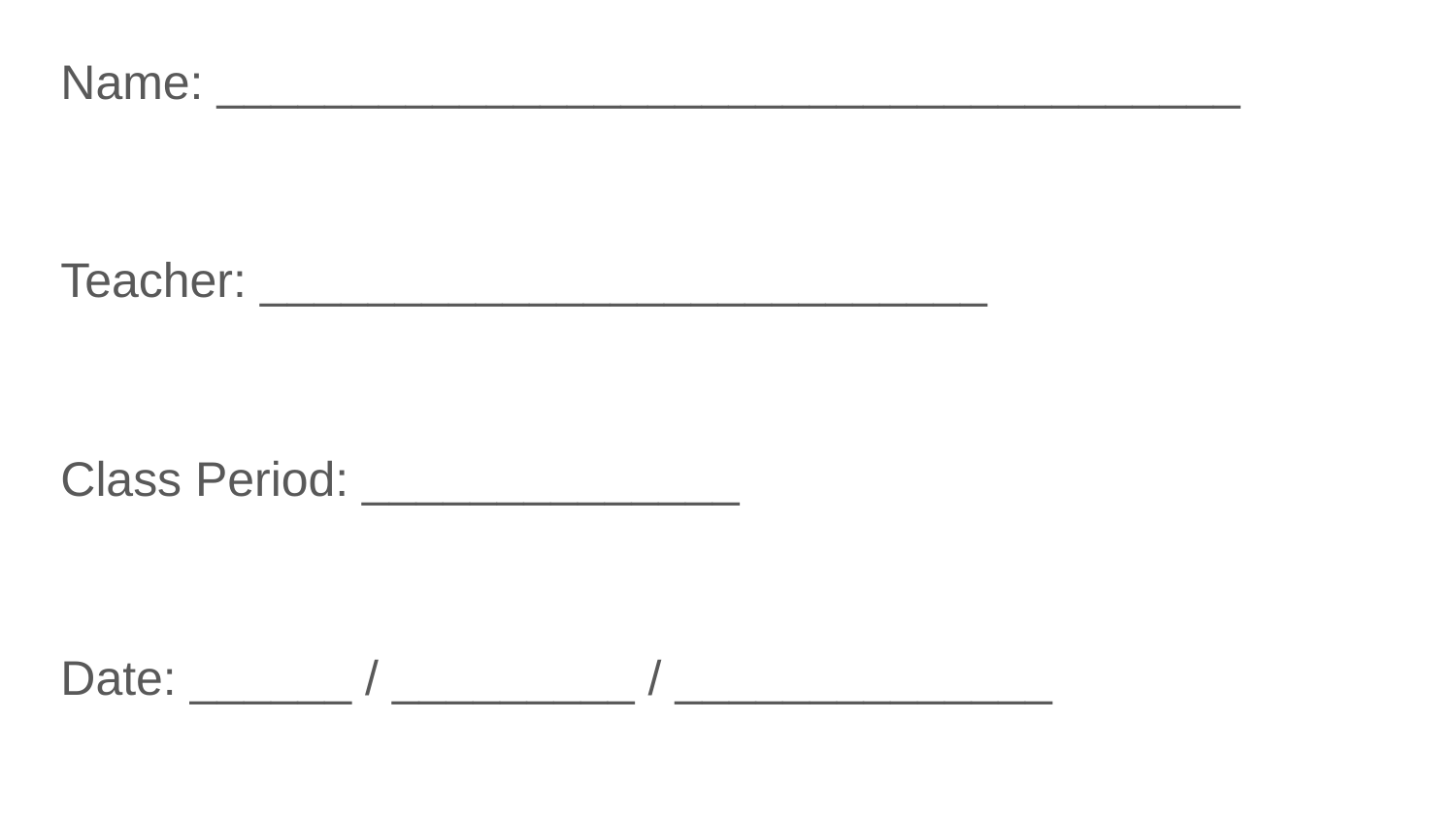

Name: ______________________________________

Teacher: ___________________________

Class Period: ______________

Date: ______ / _________ / ______________